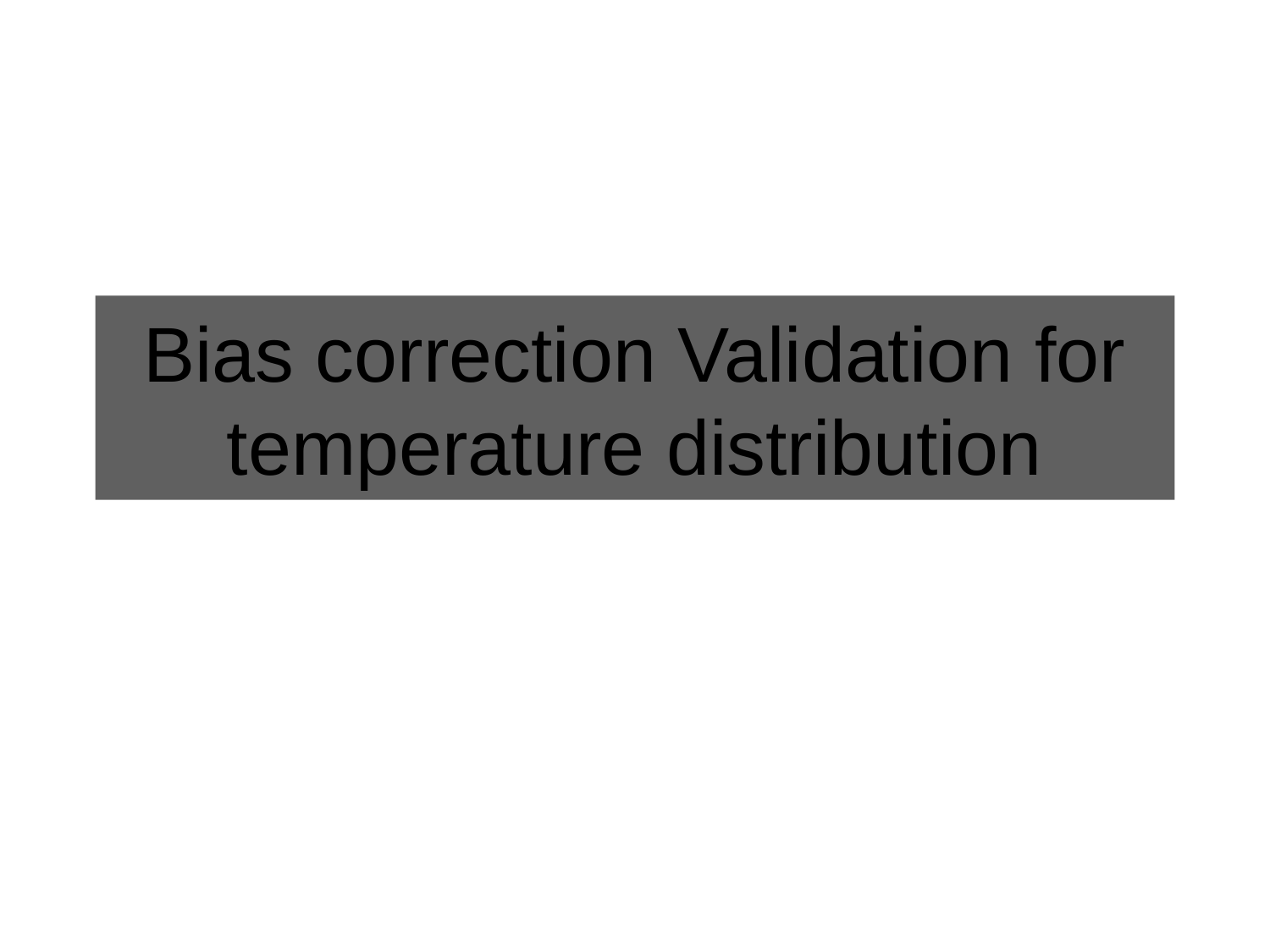

# Bias correction Validation for temperature distribution